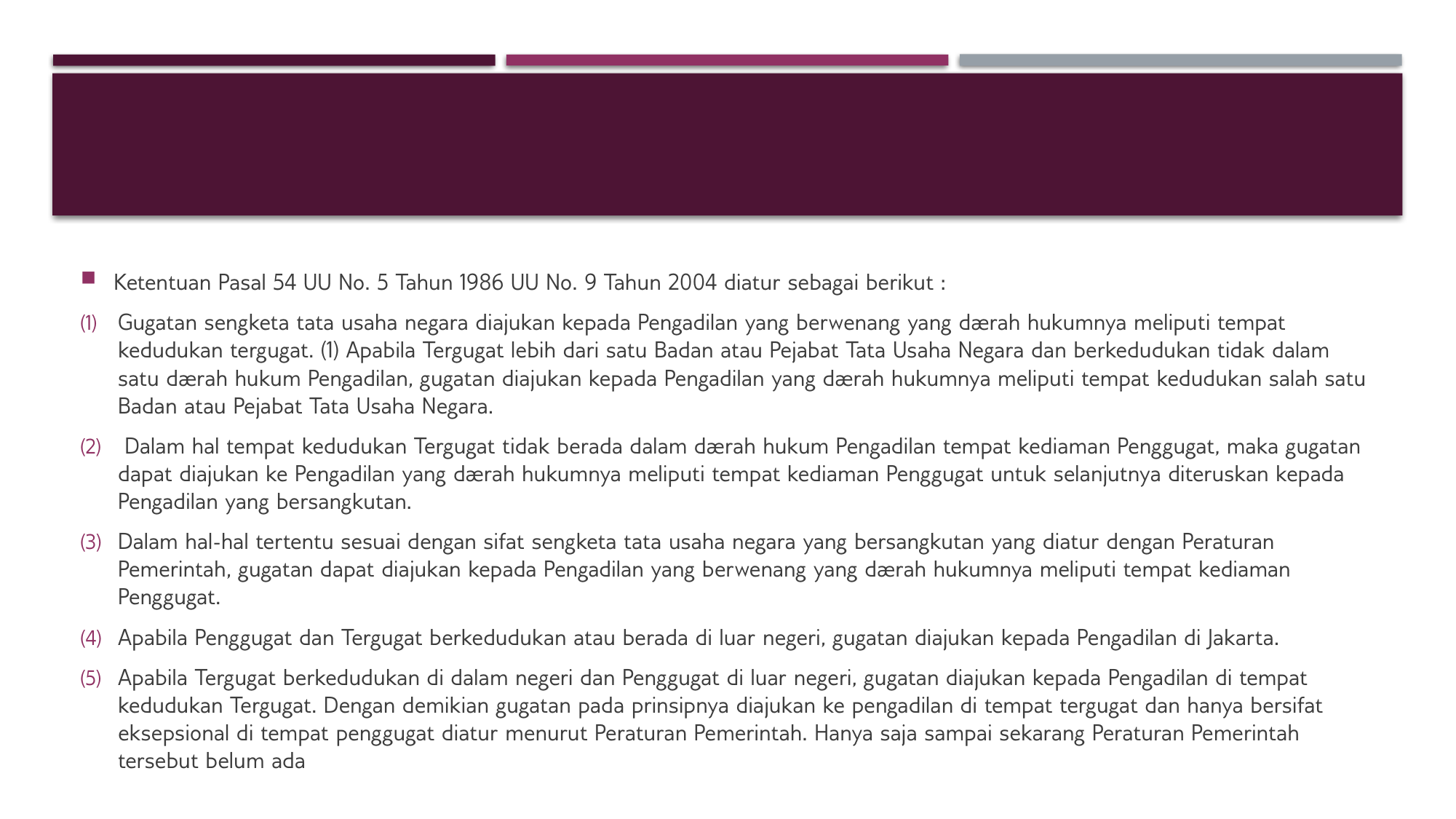

#
Ketentuan Pasal 54 UU No. 5 Tahun 1986 UU No. 9 Tahun 2004 diatur sebagai berikut :
Gugatan sengketa tata usaha negara diajukan kepada Pengadilan yang berwenang yang daerah hukumnya meliputi tempat kedudukan tergugat. (1) Apabila Tergugat lebih dari satu Badan atau Pejabat Tata Usaha Negara dan berkedudukan tidak dalam satu daerah hukum Pengadilan, gugatan diajukan kepada Pengadilan yang daerah hukumnya meliputi tempat kedudukan salah satu Badan atau Pejabat Tata Usaha Negara.
 Dalam hal tempat kedudukan Tergugat tidak berada dalam daerah hukum Pengadilan tempat kediaman Penggugat, maka gugatan dapat diajukan ke Pengadilan yang daerah hukumnya meliputi tempat kediaman Penggugat untuk selanjutnya diteruskan kepada Pengadilan yang bersangkutan.
Dalam hal-hal tertentu sesuai dengan sifat sengketa tata usaha negara yang bersangkutan yang diatur dengan Peraturan Pemerintah, gugatan dapat diajukan kepada Pengadilan yang berwenang yang daerah hukumnya meliputi tempat kediaman Penggugat.
Apabila Penggugat dan Tergugat berkedudukan atau berada di luar negeri, gugatan diajukan kepada Pengadilan di Jakarta.
Apabila Tergugat berkedudukan di dalam negeri dan Penggugat di luar negeri, gugatan diajukan kepada Pengadilan di tempat kedudukan Tergugat. Dengan demikian gugatan pada prinsipnya diajukan ke pengadilan di tempat tergugat dan hanya bersifat eksepsional di tempat penggugat diatur menurut Peraturan Pemerintah. Hanya saja sampai sekarang Peraturan Pemerintah tersebut belum ada